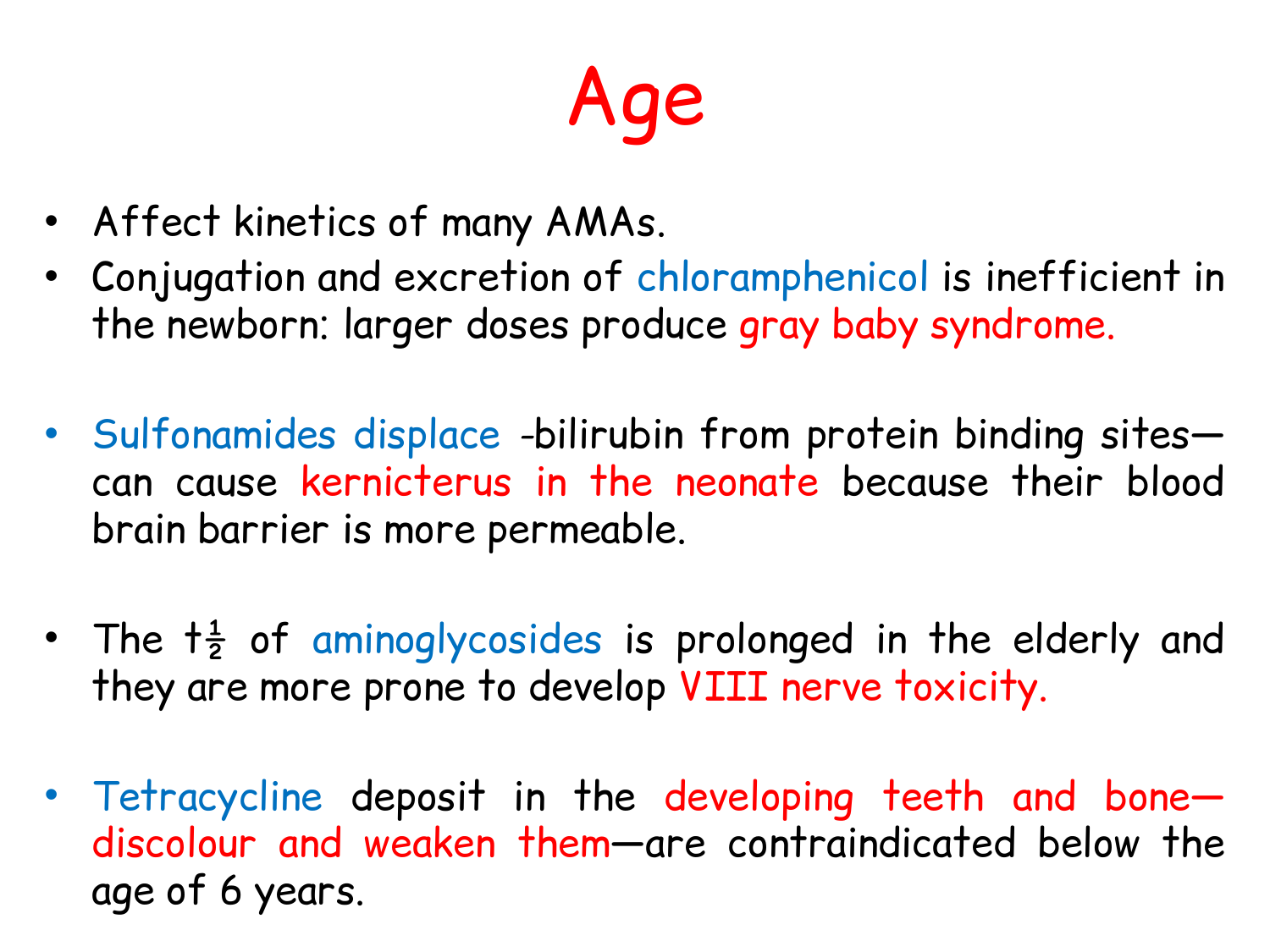

# Age
Affect kinetics of many AMAs.
Conjugation and excretion of chloramphenicol is inefficient in the newborn: larger doses produce gray baby syndrome.

Sulfonamides displace -bilirubin from protein binding sites—can cause kernicterus in the neonate because their blood brain barrier is more permeable.

The t½ of aminoglycosides is prolonged in the elderly and they are more prone to develop VIII nerve toxicity.

Tetracycline deposit in the developing teeth and bone—discolour and weaken them—are contraindicated below the age of 6 years.